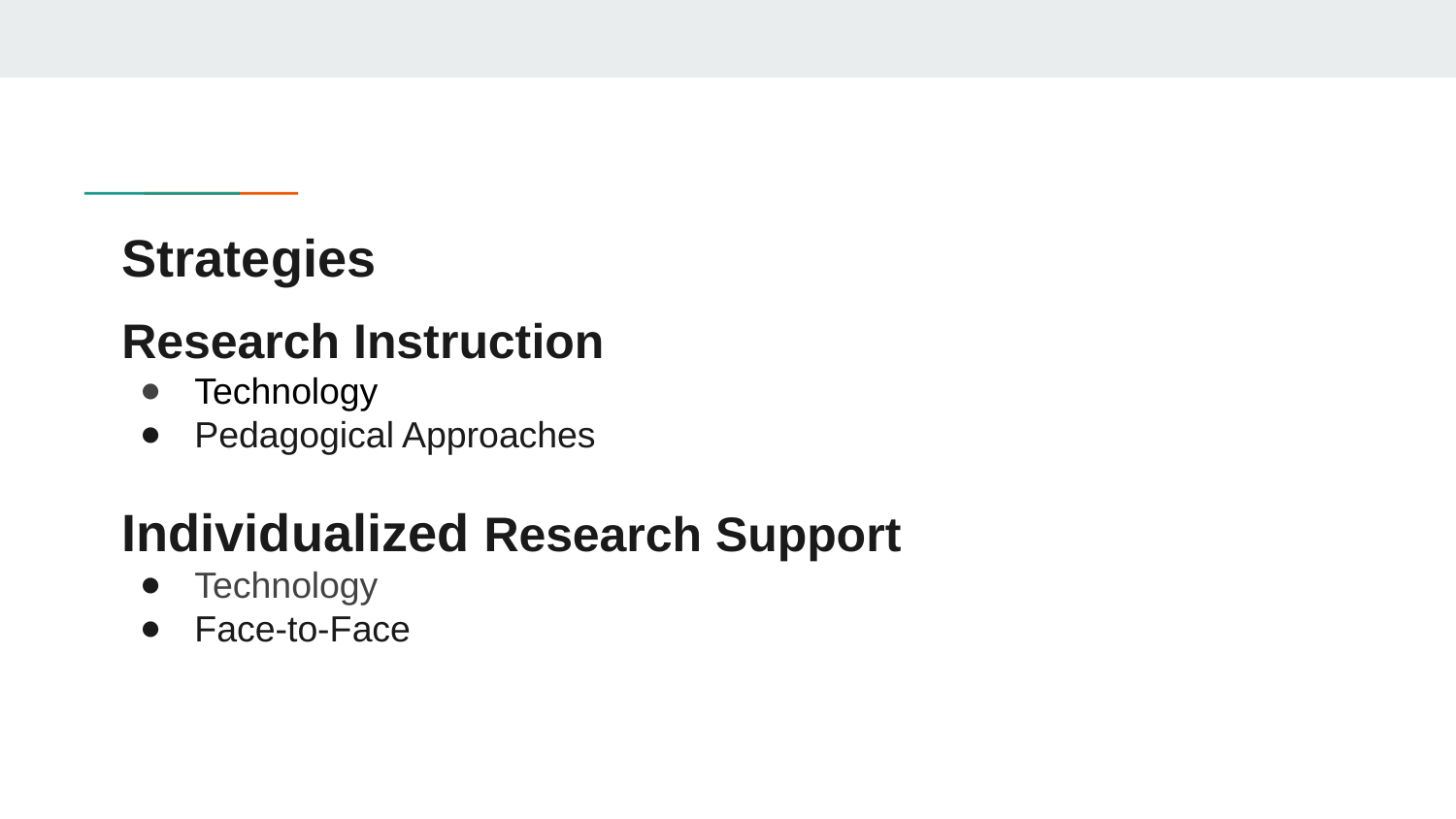

# Strategies
Research Instruction
Technology
Pedagogical Approaches

Individualized Research Support
Technology
Face-to-Face